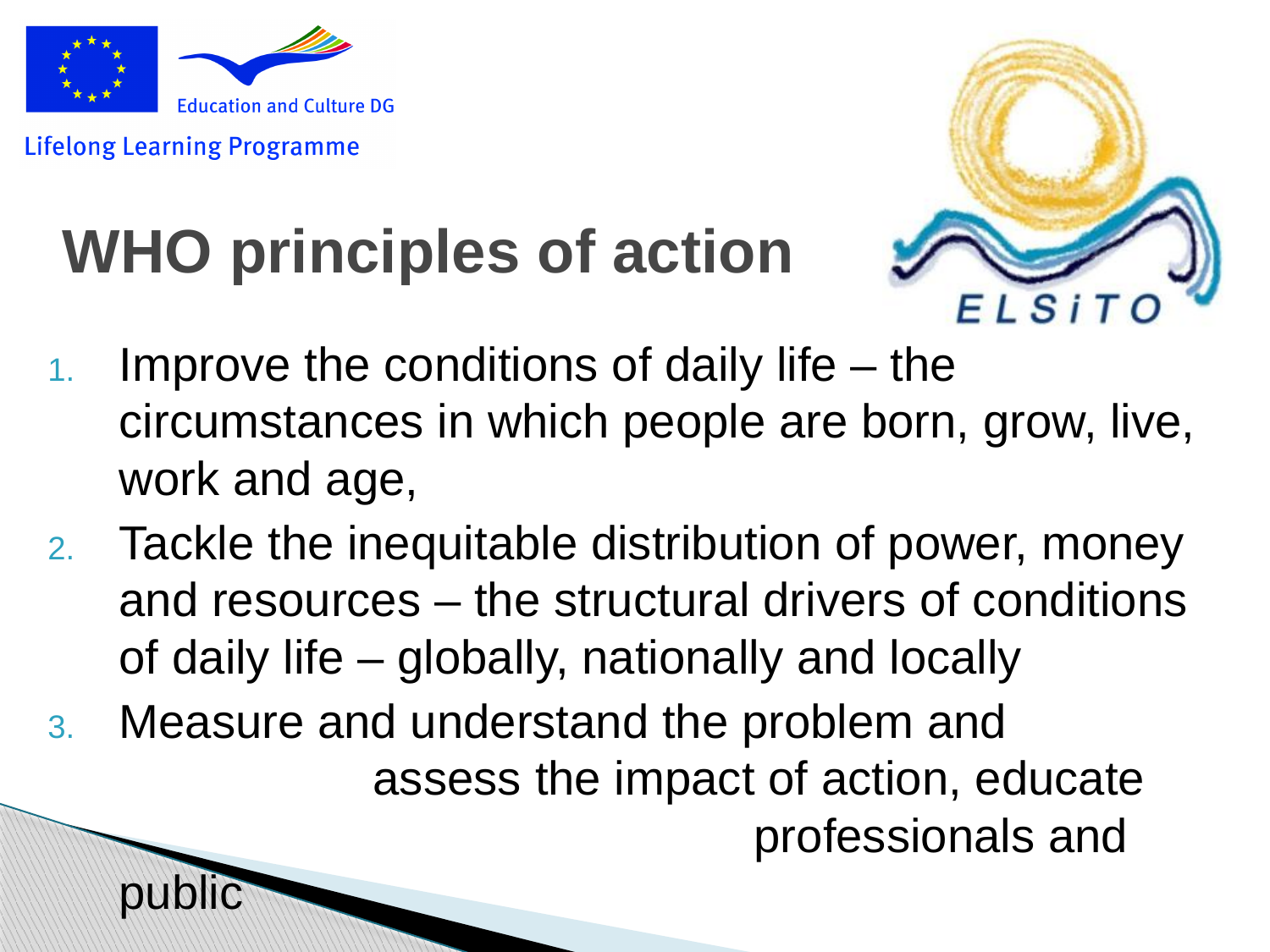

# WHO principles of action
Improve the conditions of daily life – the circumstances in which people are born, grow, live, work and age,
Tackle the inequitable distribution of power, money and resources – the structural drivers of conditions of daily life – globally, nationally and locally
Measure and understand the problem and     			assess the impact of action, educate 					professionals and public